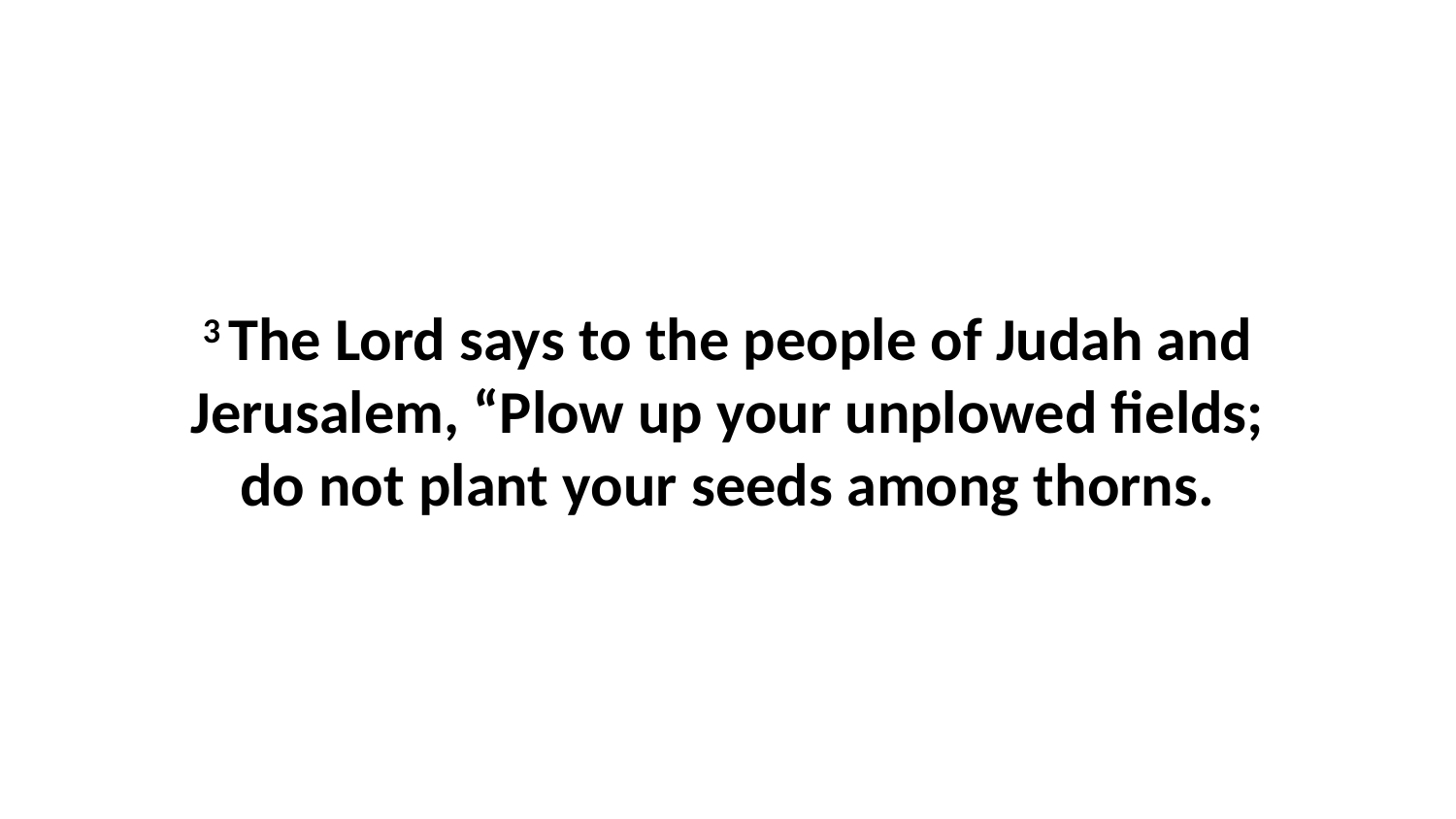

3 The Lord says to the people of Judah and Jerusalem, “Plow up your unplowed fields; do not plant your seeds among thorns.